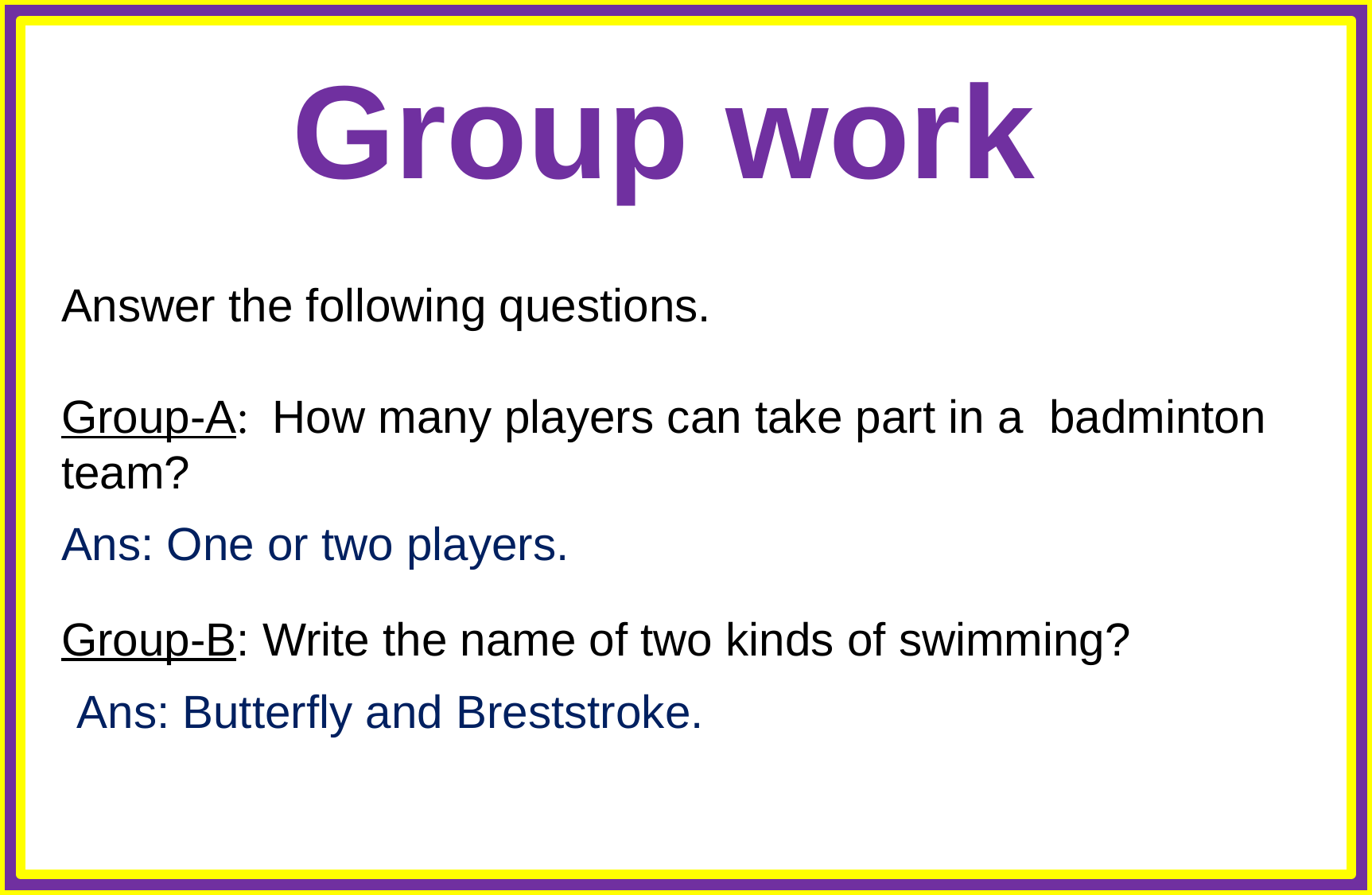

Group work
Answer the following questions.

Group-A:  How many players can take part in a  badminton team?

Group-B: Write the name of two kinds of swimming?

Ans: One or two players.
Ans: Butterfly and Breststroke.